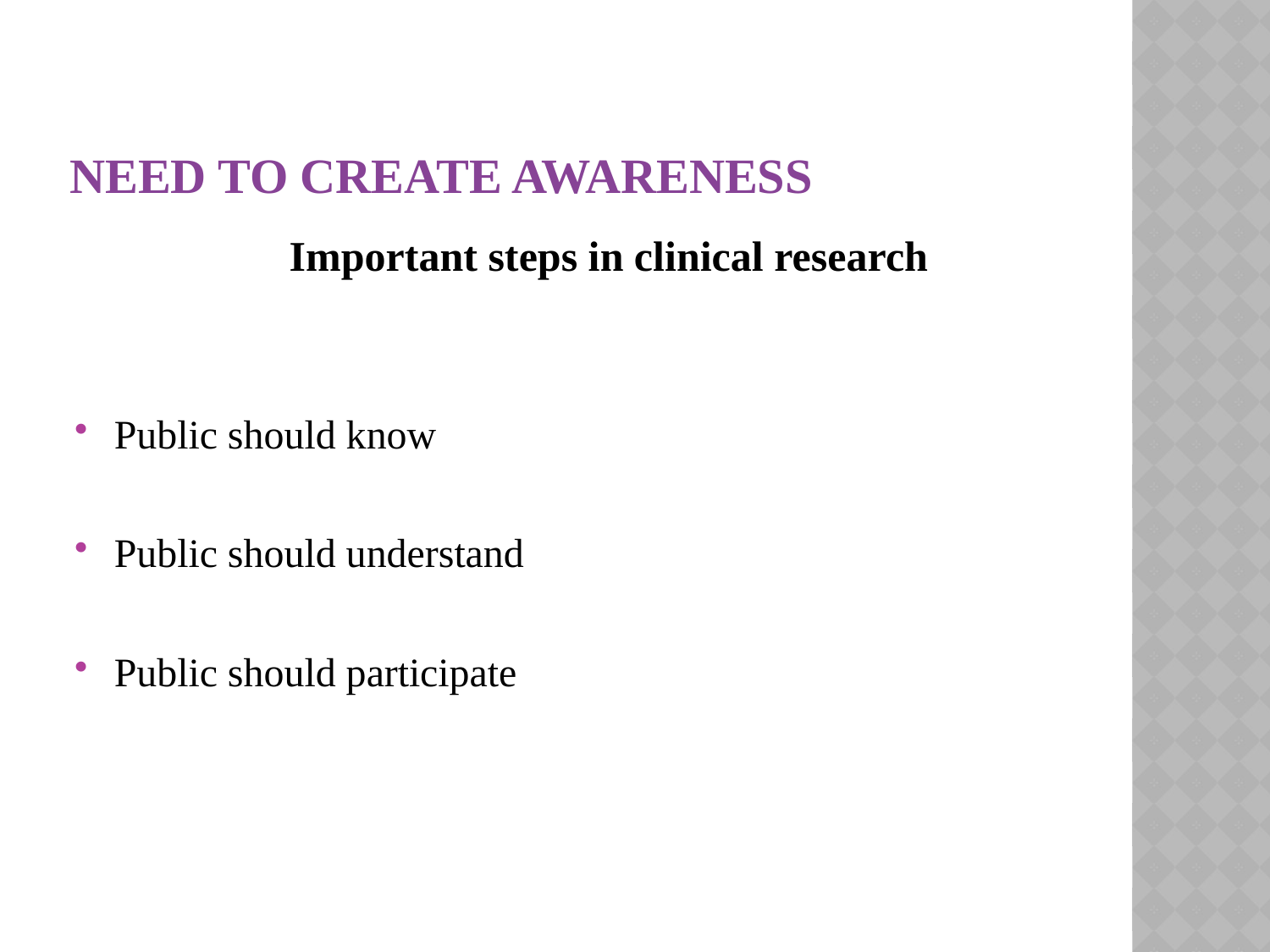

# NEED TO CREATE AWARENESS
                     Important steps in clinical research

Public should know

Public should understand

Public should participate